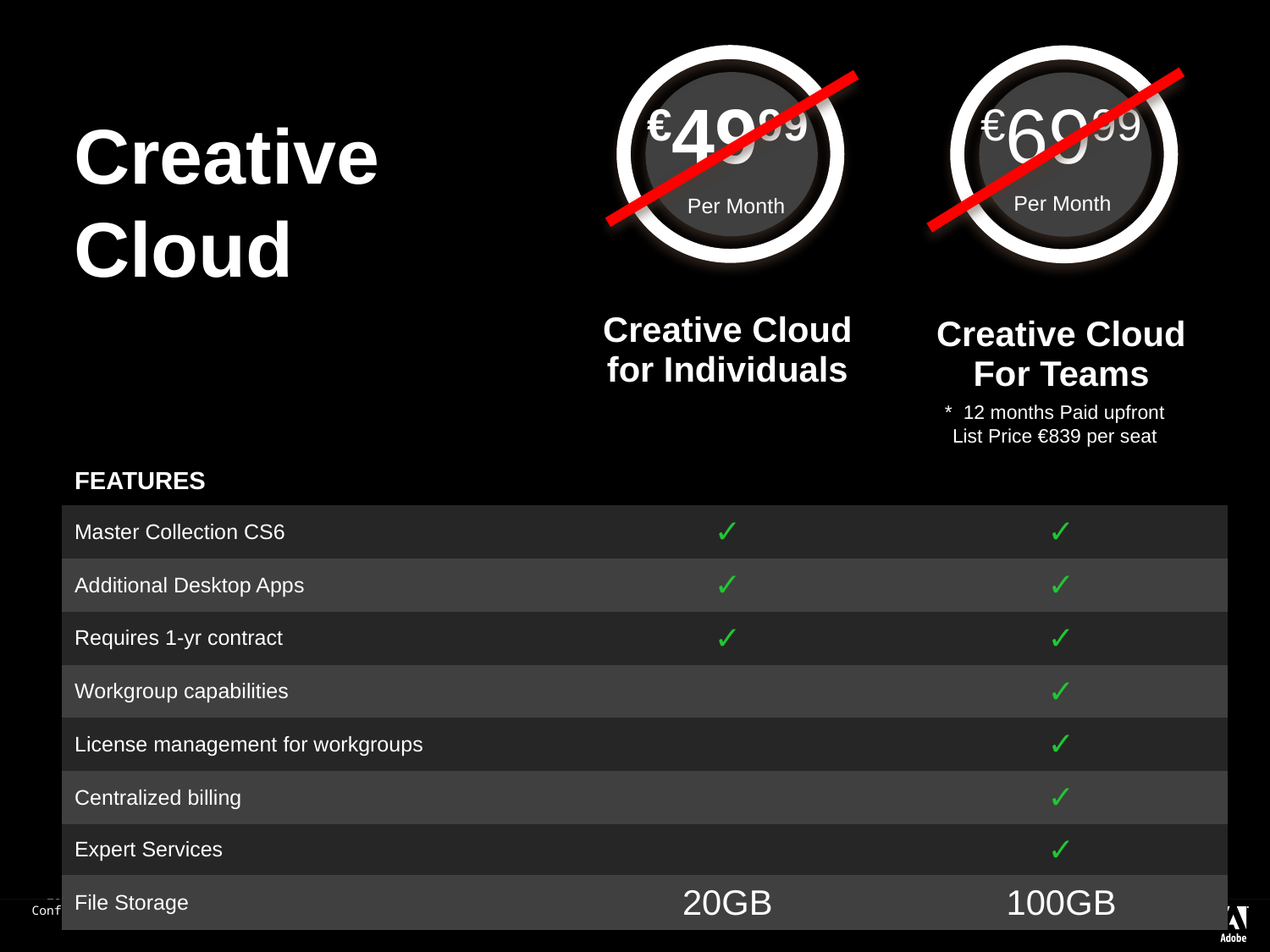

Creative Cloud for teams is an ongoing membership that gives teams access to all of the Adobe Creative Suite® 6 desktop applications, plus other tools and services including Adobe Lightroom 4, Adobe Acrobat XI, Adobe Edge tools and services, and more.

Plus, everything that creative teams need at an incredibly low price.

Keep in mind that there is a similar introductory offer for the individual version of Creative Cloud and there still exists a price difference. Knowing the advantages for teams will help you communicate the value to your customer.

Presenter Notes:

|  | €4999 Creative Cloud for Individuals | €6999 Creative Cloud For Teams |
| --- | --- | --- |
| FEATURES |  |  |
| Master Collection CS6 | ✓ | ✓ |
| Additional Desktop Apps | ✓ | ✓ |
| Requires 1-yr contract | ✓ | ✓ |
| Workgroup capabilities |  | ✓ |
| License management for workgroups |  | ✓ |
| Centralized billing |  | ✓ |
| Expert Services |  | ✓ |
| File Storage | 20GB | 100GB |
Creative Cloud
Per Month
Per Month
*  12 months Paid upfront
List Price €839 per seat